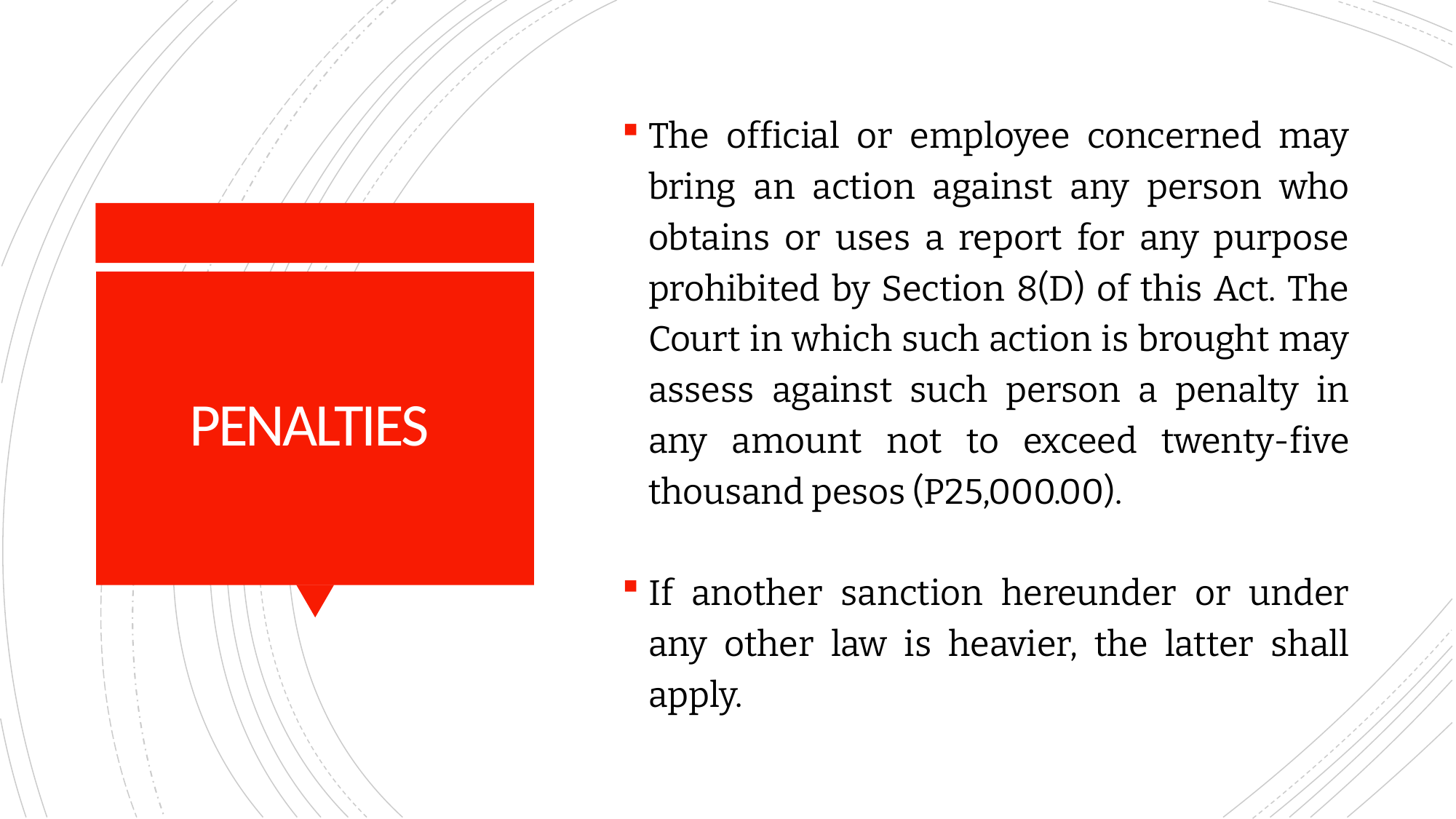

The official or employee concerned may bring an action against any person who obtains or uses a report for any purpose prohibited by Section 8(D) of this Act. The Court in which such action is brought may assess against such person a penalty in any amount not to exceed twenty-five thousand pesos (P25,000.00).

If another sanction hereunder or under any other law is heavier, the latter shall apply.
# PENALTIES